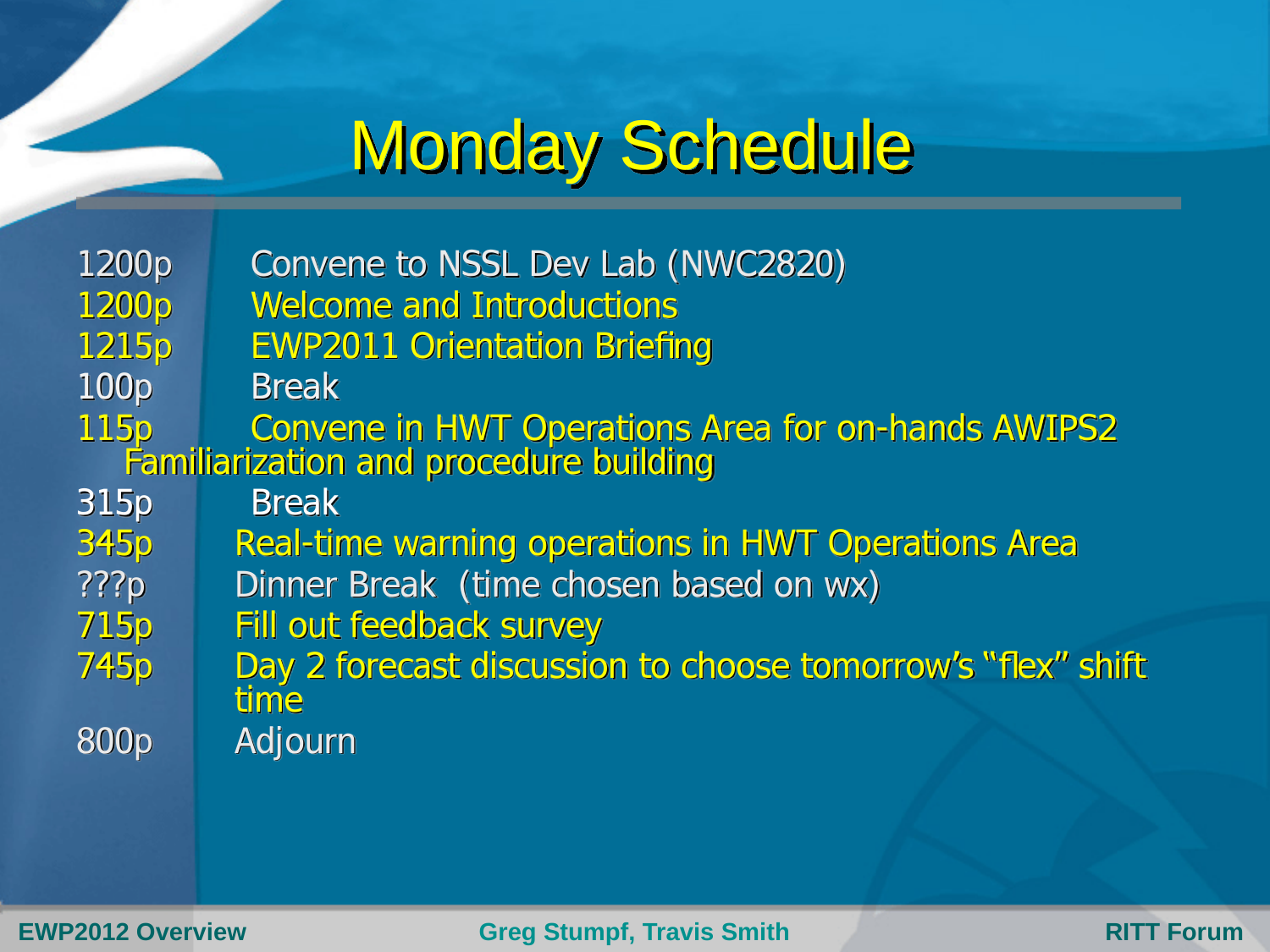

# Monday Schedule
1200p	Convene to NSSL Dev Lab (NWC2820)
1200p 	Welcome and Introductions
1215p 	EWP2011 Orientation Briefing
100p 	Break
115p 	Convene in HWT Operations Area for on-hands AWIPS2 	Familiarization and procedure building
315p 	Break
345p 	Real-time warning operations in HWT Operations Area
???p	Dinner Break  (time chosen based on wx)
715p	Fill out feedback survey
745p	Day 2 forecast discussion to choose tomorrow’s “flex” shift time
800p	Adjourn